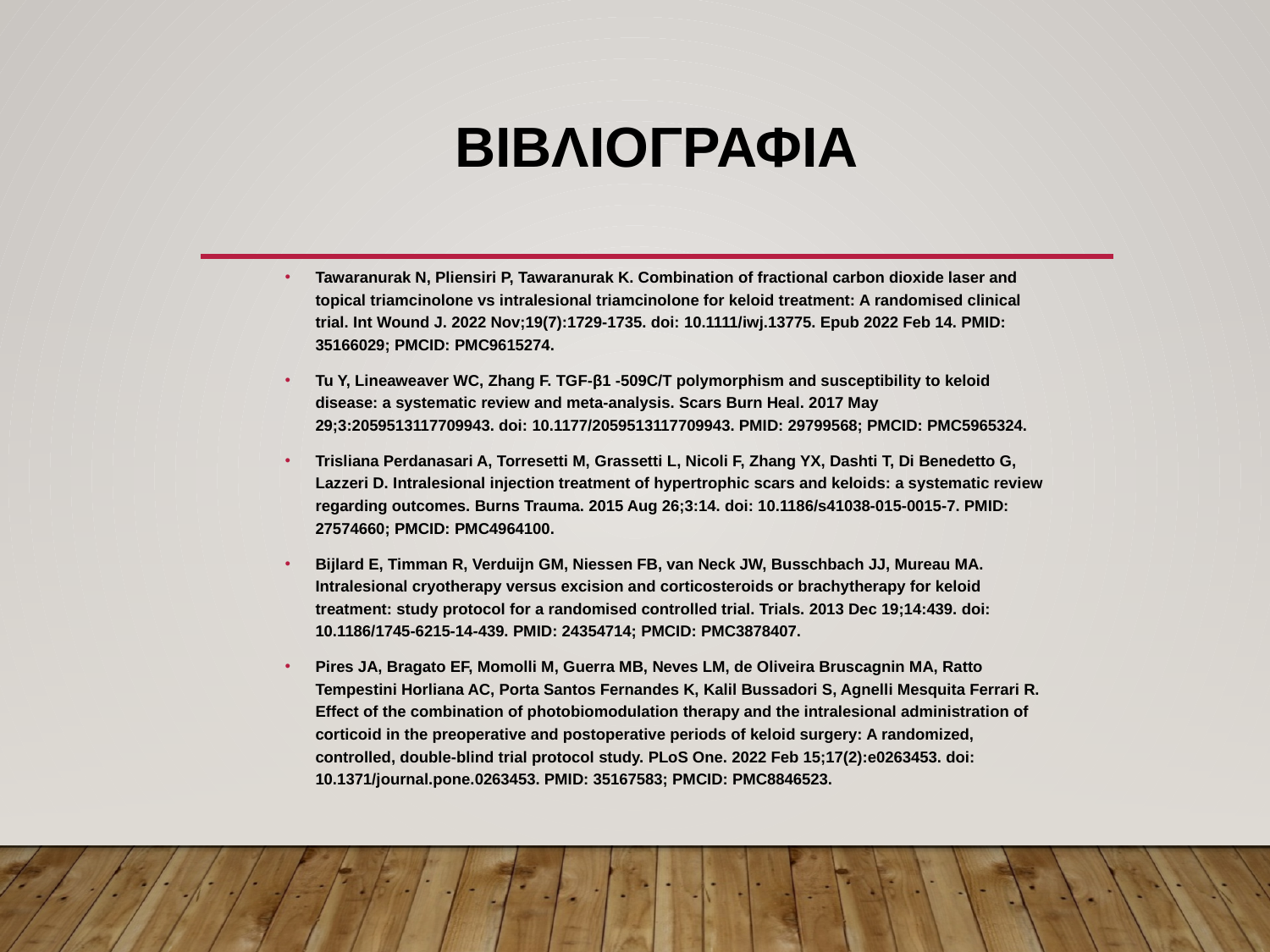

# ΒΙΒΛΙΟΓΡΑΦΙΑ
Tawaranurak N, Pliensiri P, Tawaranurak K. Combination of fractional carbon dioxide laser and topical triamcinolone vs intralesional triamcinolone for keloid treatment: A randomised clinical trial. Int Wound J. 2022 Nov;19(7):1729-1735. doi: 10.1111/iwj.13775. Epub 2022 Feb 14. PMID: 35166029; PMCID: PMC9615274.
Tu Y, Lineaweaver WC, Zhang F. TGF-β1 -509C/T polymorphism and susceptibility to keloid disease: a systematic review and meta-analysis. Scars Burn Heal. 2017 May 29;3:2059513117709943. doi: 10.1177/2059513117709943. PMID: 29799568; PMCID: PMC5965324.
Trisliana Perdanasari A, Torresetti M, Grassetti L, Nicoli F, Zhang YX, Dashti T, Di Benedetto G, Lazzeri D. Intralesional injection treatment of hypertrophic scars and keloids: a systematic review regarding outcomes. Burns Trauma. 2015 Aug 26;3:14. doi: 10.1186/s41038-015-0015-7. PMID: 27574660; PMCID: PMC4964100.
Bijlard E, Timman R, Verduijn GM, Niessen FB, van Neck JW, Busschbach JJ, Mureau MA. Intralesional cryotherapy versus excision and corticosteroids or brachytherapy for keloid treatment: study protocol for a randomised controlled trial. Trials. 2013 Dec 19;14:439. doi: 10.1186/1745-6215-14-439. PMID: 24354714; PMCID: PMC3878407.
Pires JA, Bragato EF, Momolli M, Guerra MB, Neves LM, de Oliveira Bruscagnin MA, Ratto Tempestini Horliana AC, Porta Santos Fernandes K, Kalil Bussadori S, Agnelli Mesquita Ferrari R. Effect of the combination of photobiomodulation therapy and the intralesional administration of corticoid in the preoperative and postoperative periods of keloid surgery: A randomized, controlled, double-blind trial protocol study. PLoS One. 2022 Feb 15;17(2):e0263453. doi: 10.1371/journal.pone.0263453. PMID: 35167583; PMCID: PMC8846523.